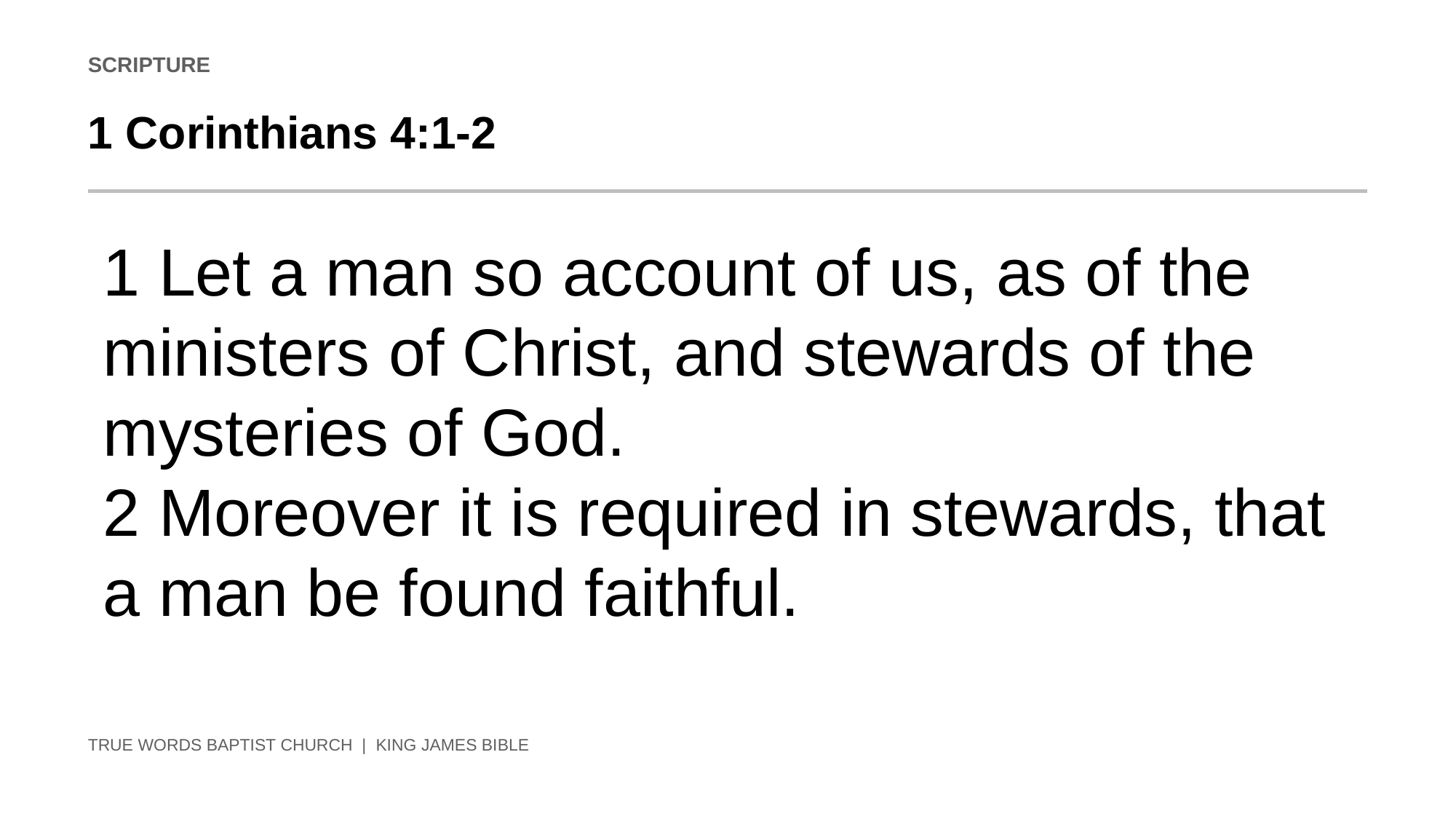

SCRIPTURE
1 Corinthians 4:1-2
1 Let a man so account of us, as of the ministers of Christ, and stewards of the mysteries of God.
2 Moreover it is required in stewards, that a man be found faithful.
TRUE WORDS BAPTIST CHURCH  |  KING JAMES BIBLE